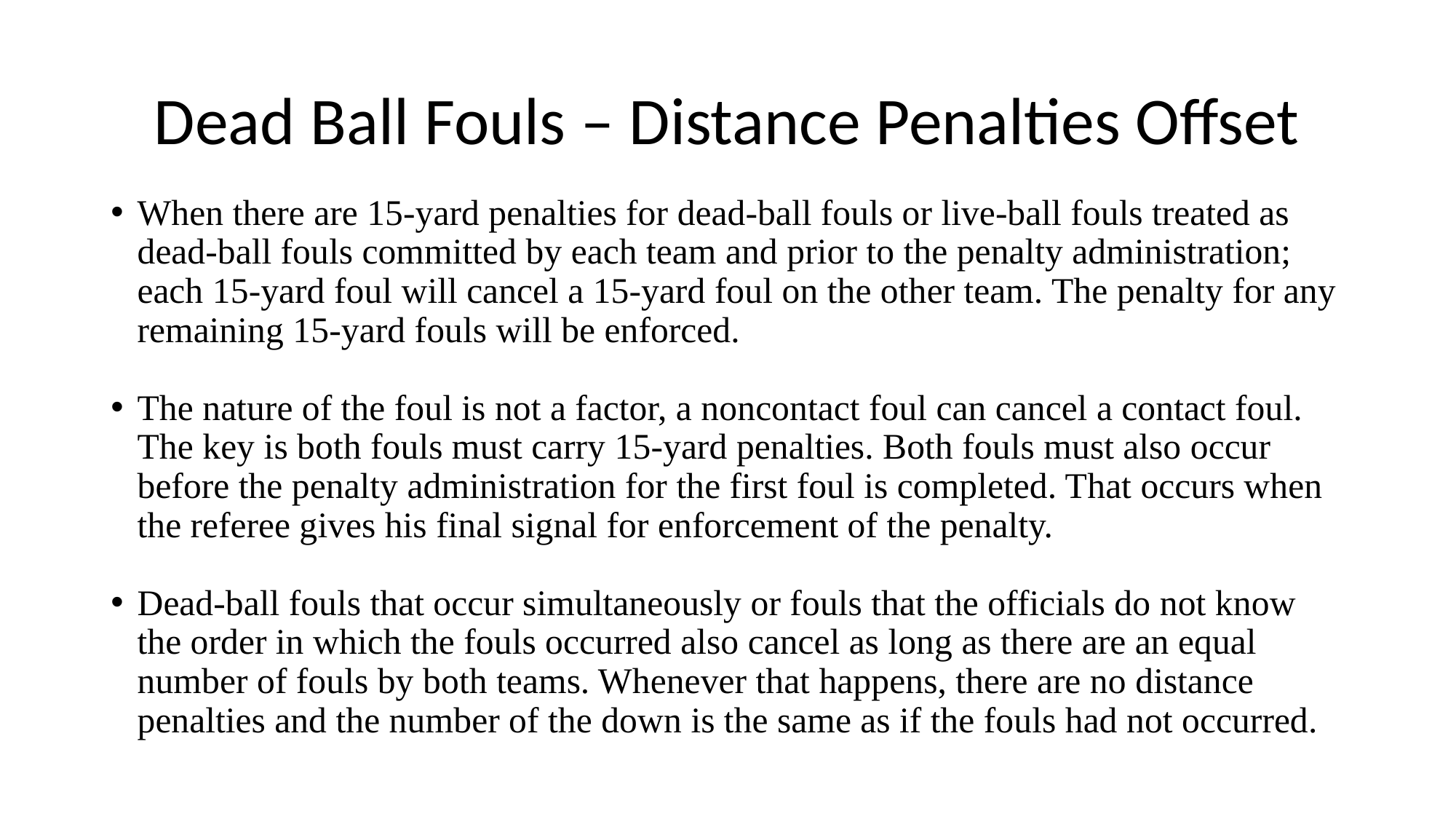

# Dead Ball Fouls – Distance Penalties Offset
When there are 15-yard penalties for dead-ball fouls or live-ball fouls treated as dead-ball fouls committed by each team and prior to the penalty administration; each 15-yard foul will cancel a 15-yard foul on the other team. The penalty for any remaining 15-yard fouls will be enforced.

The nature of the foul is not a factor, a noncontact foul can cancel a contact foul. The key is both fouls must carry 15-yard penalties. Both fouls must also occur before the penalty administration for the first foul is completed. That occurs when the referee gives his final signal for enforcement of the penalty.

Dead-ball fouls that occur simultaneously or fouls that the officials do not know the order in which the fouls occurred also cancel as long as there are an equal number of fouls by both teams. Whenever that happens, there are no distance penalties and the number of the down is the same as if the fouls had not occurred.